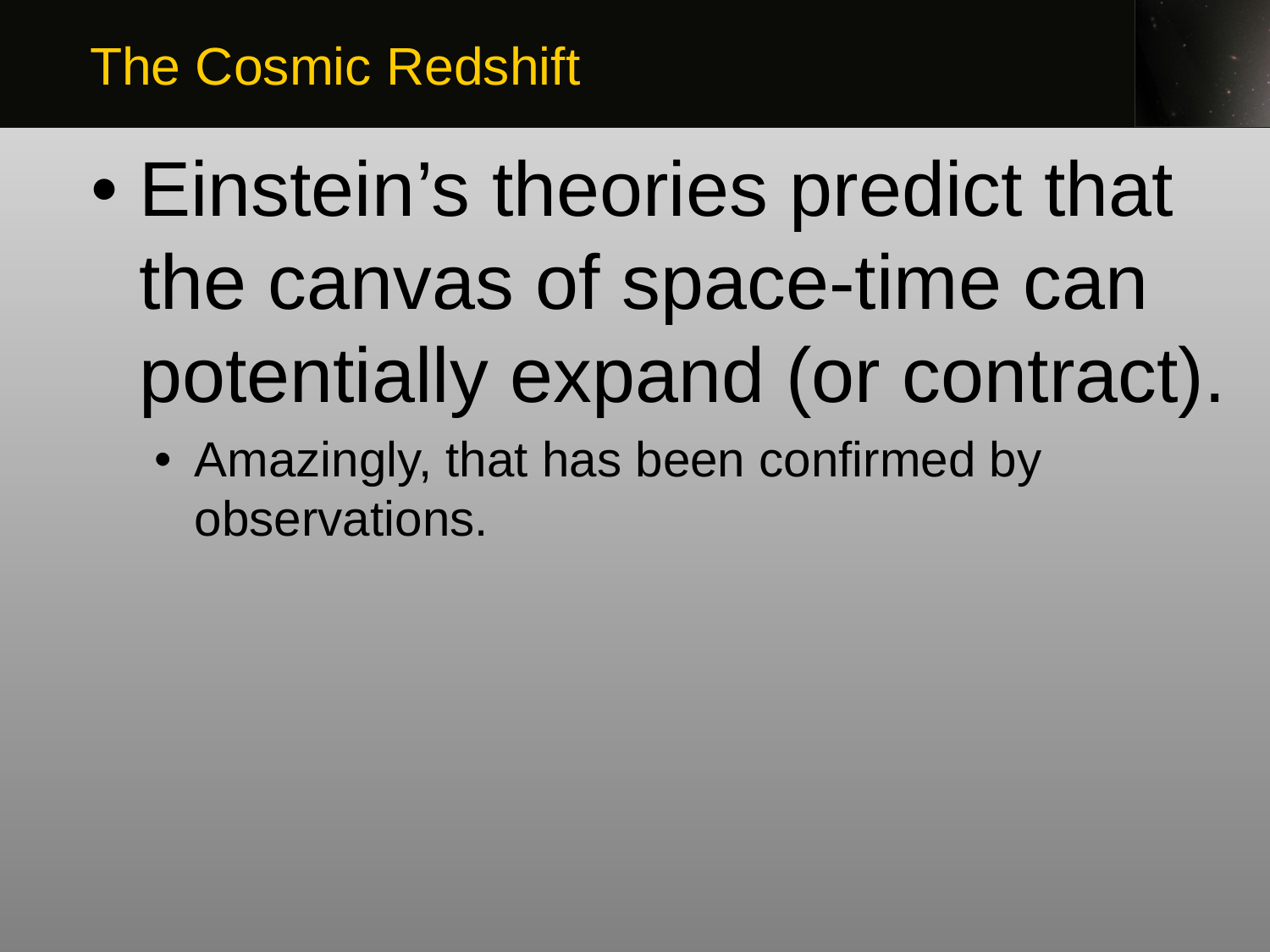

The Cosmic Redshift
Einstein’s theories predict that the canvas of space-time can potentially expand (or contract).
Amazingly, that has been confirmed by observations.